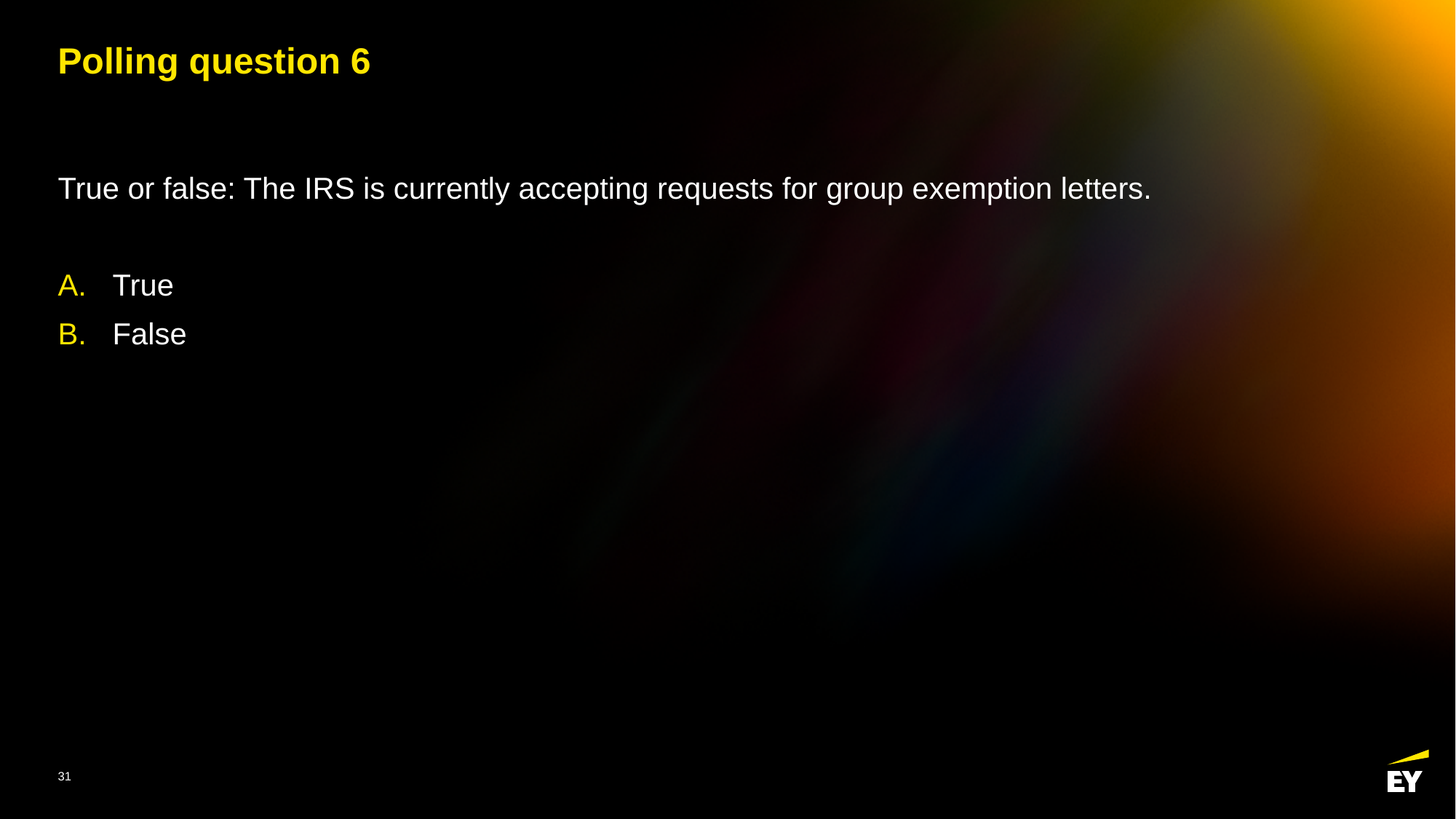

# Polling question 6
True or false: The IRS is currently accepting requests for group exemption letters.

True
False
31